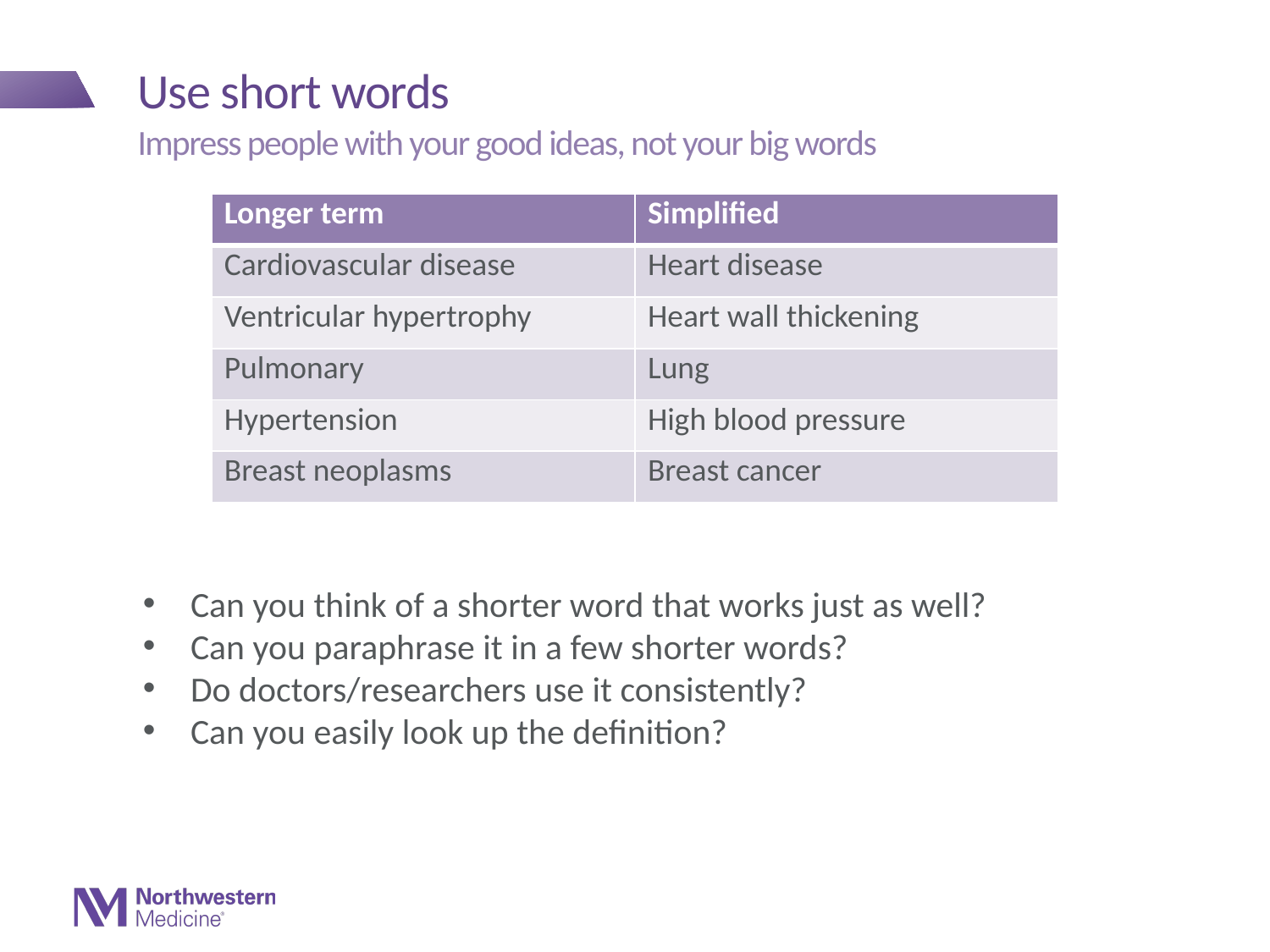

# Use short words
Impress people with your good ideas, not your big words

| Longer term | Simplified |
| --- | --- |
| Cardiovascular disease | Heart disease |
| Ventricular hypertrophy | Heart wall thickening |
| Pulmonary | Lung |
| Hypertension | High blood pressure |
| Breast neoplasms | Breast cancer |
Can you think of a shorter word that works just as well?
Can you paraphrase it in a few shorter words?
Do doctors/researchers use it consistently?
Can you easily look up the definition?